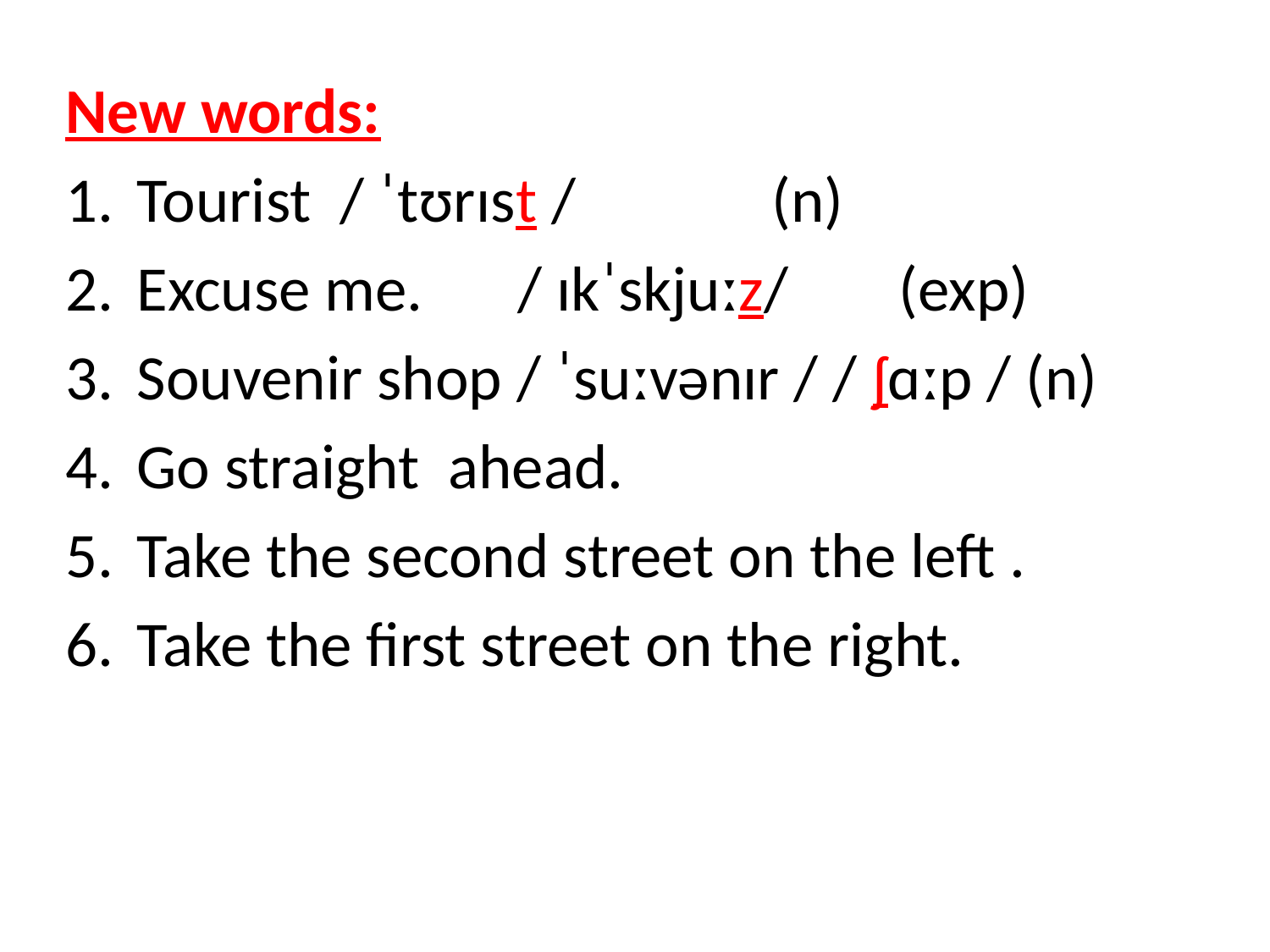

New words:
Tourist  / ˈtʊrɪst /  		(n)
Excuse me.	/ ɪkˈskjuːz/	(exp)
Souvenir shop / ˈsuːvənɪr / / ʃɑːp / (n)
Go straight  ahead.
Take the second street on the left .
Take the first street on the right.